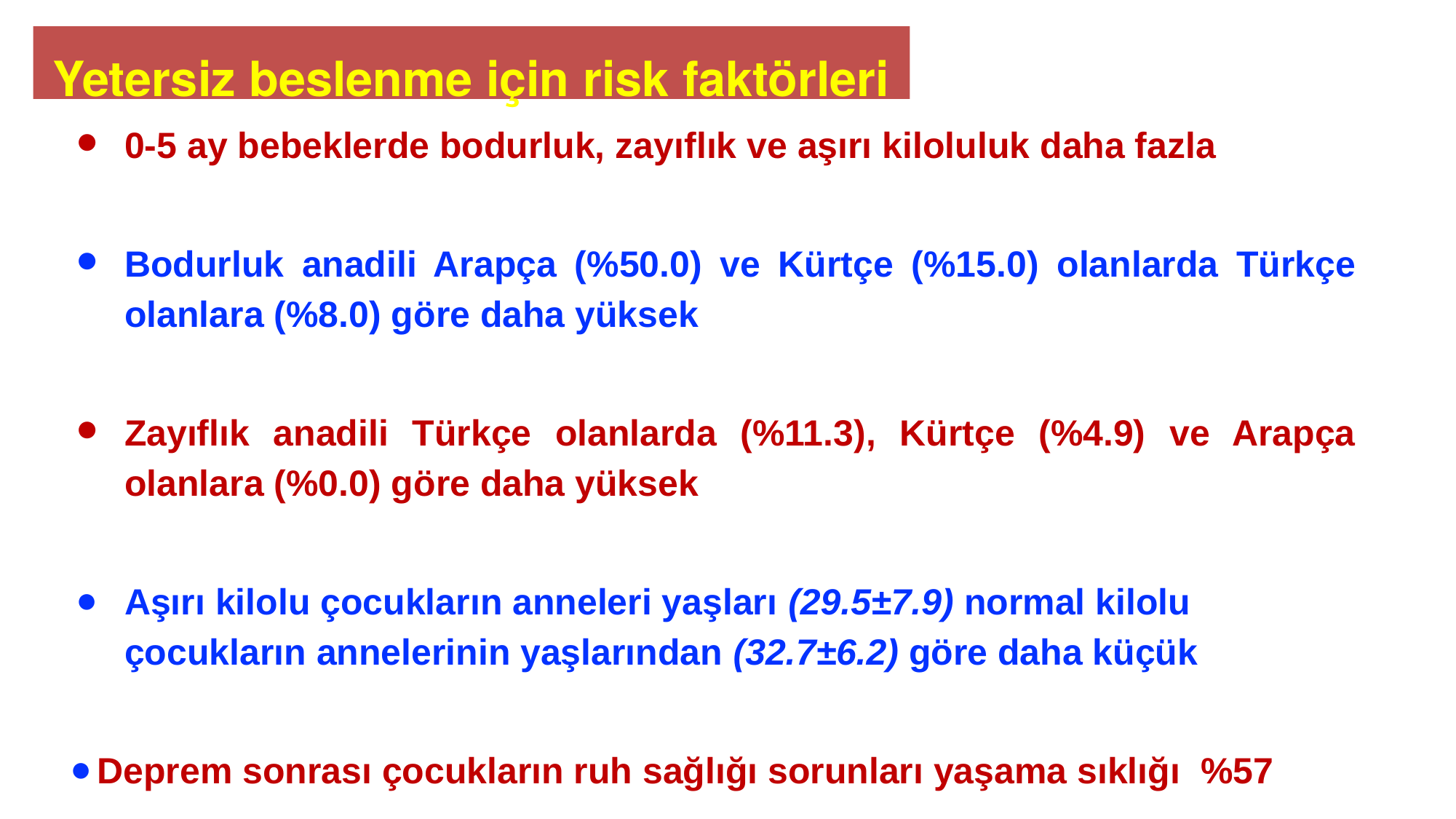

# Yetersiz beslenme için risk faktörleri
0-5 ay bebeklerde bodurluk, zayıflık ve aşırı kiloluluk daha fazla

Bodurluk anadili Arapça (%50.0) ve Kürtçe (%15.0) olanlarda Türkçe olanlara (%8.0) göre daha yüksek

Zayıflık anadili Türkçe olanlarda (%11.3), Kürtçe (%4.9) ve Arapça olanlara (%0.0) göre daha yüksek

Aşırı kilolu çocukların anneleri yaşları (29.5±7.9) normal kilolu çocukların annelerinin yaşlarından (32.7±6.2) göre daha küçük

Deprem sonrası çocukların ruh sağlığı sorunları yaşama sıklığı  %57